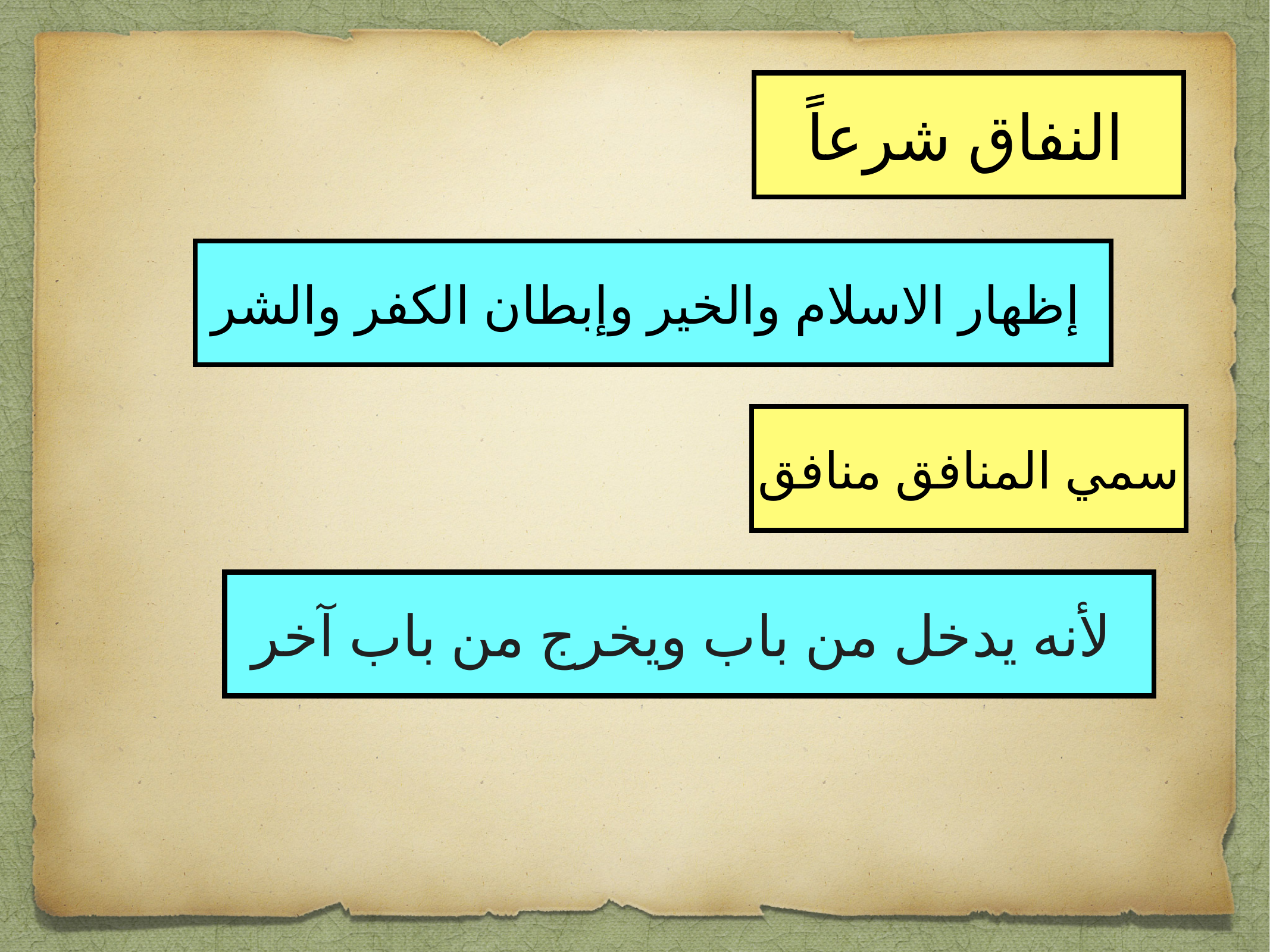

النفاق شرعاً
إظهار الاسلام والخير وإبطان الكفر والشر
سمي المنافق منافق
لأنه يدخل من باب ويخرج من باب آخر